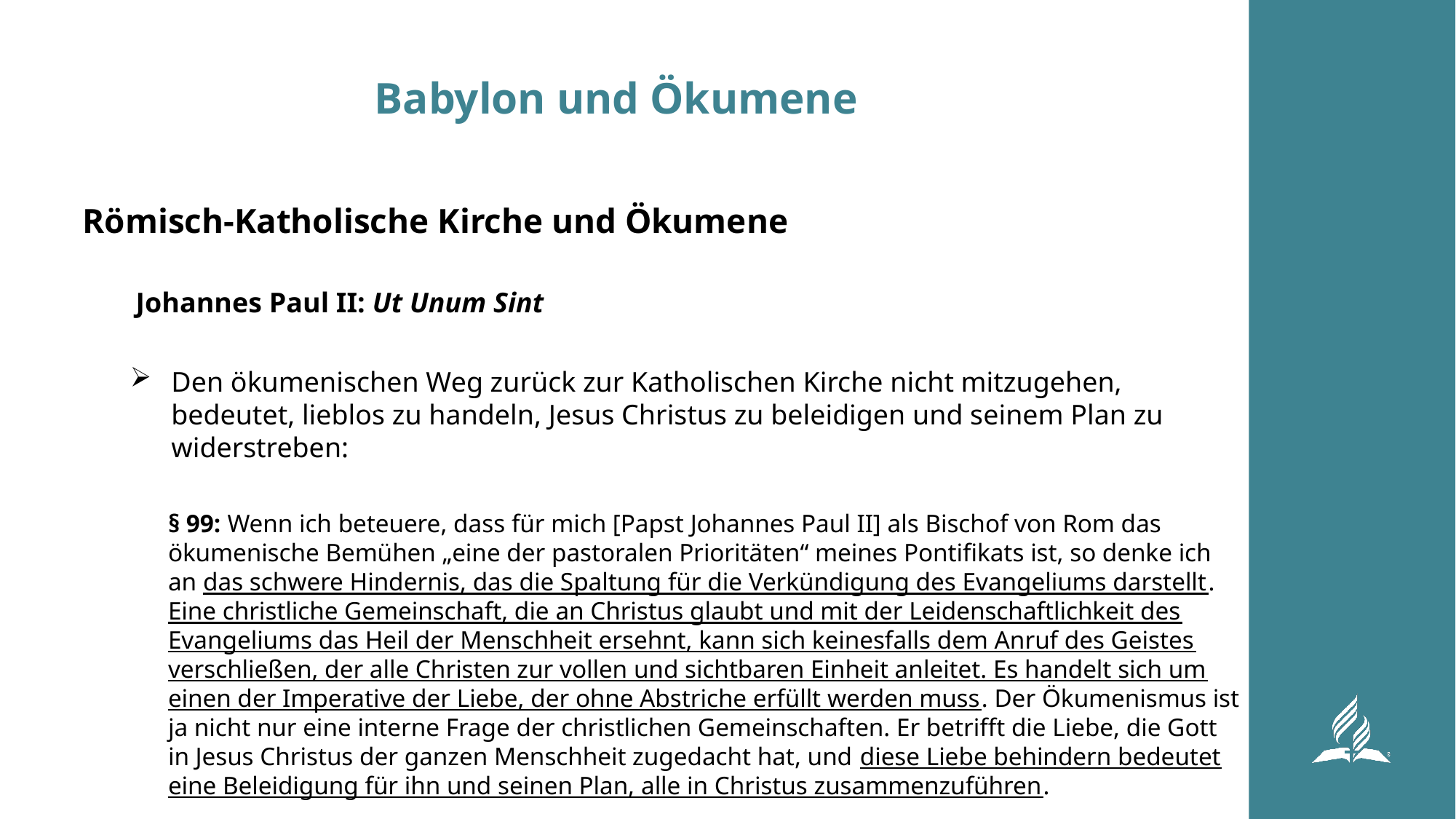

# Babylon und Ökumene
Römisch-Katholische Kirche und Ökumene

Johannes Paul II: Ut Unum Sint

Den ökumenischen Weg zurück zur Katholischen Kirche nicht mitzugehen, bedeutet, lieblos zu handeln, Jesus Christus zu beleidigen und seinem Plan zu widerstreben:

§ 99: Wenn ich beteuere, dass für mich [Papst Johannes Paul II] als Bischof von Rom das ökumenische Bemühen „eine der pastoralen Prioritäten“ meines Pontifikats ist, so denke ich an das schwere Hindernis, das die Spaltung für die Verkündigung des Evangeliums darstellt. Eine christliche Gemeinschaft, die an Christus glaubt und mit der Leidenschaftlichkeit des Evangeliums das Heil der Menschheit ersehnt, kann sich keinesfalls dem Anruf des Geistes verschließen, der alle Christen zur vollen und sichtbaren Einheit anleitet. Es handelt sich um einen der Imperative der Liebe, der ohne Abstriche erfüllt werden muss. Der Ökumenismus ist ja nicht nur eine interne Frage der christlichen Gemeinschaften. Er betrifft die Liebe, die Gott in Jesus Christus der ganzen Menschheit zugedacht hat, und diese Liebe behindern bedeutet eine Beleidigung für ihn und seinen Plan, alle in Christus zusammenzuführen.